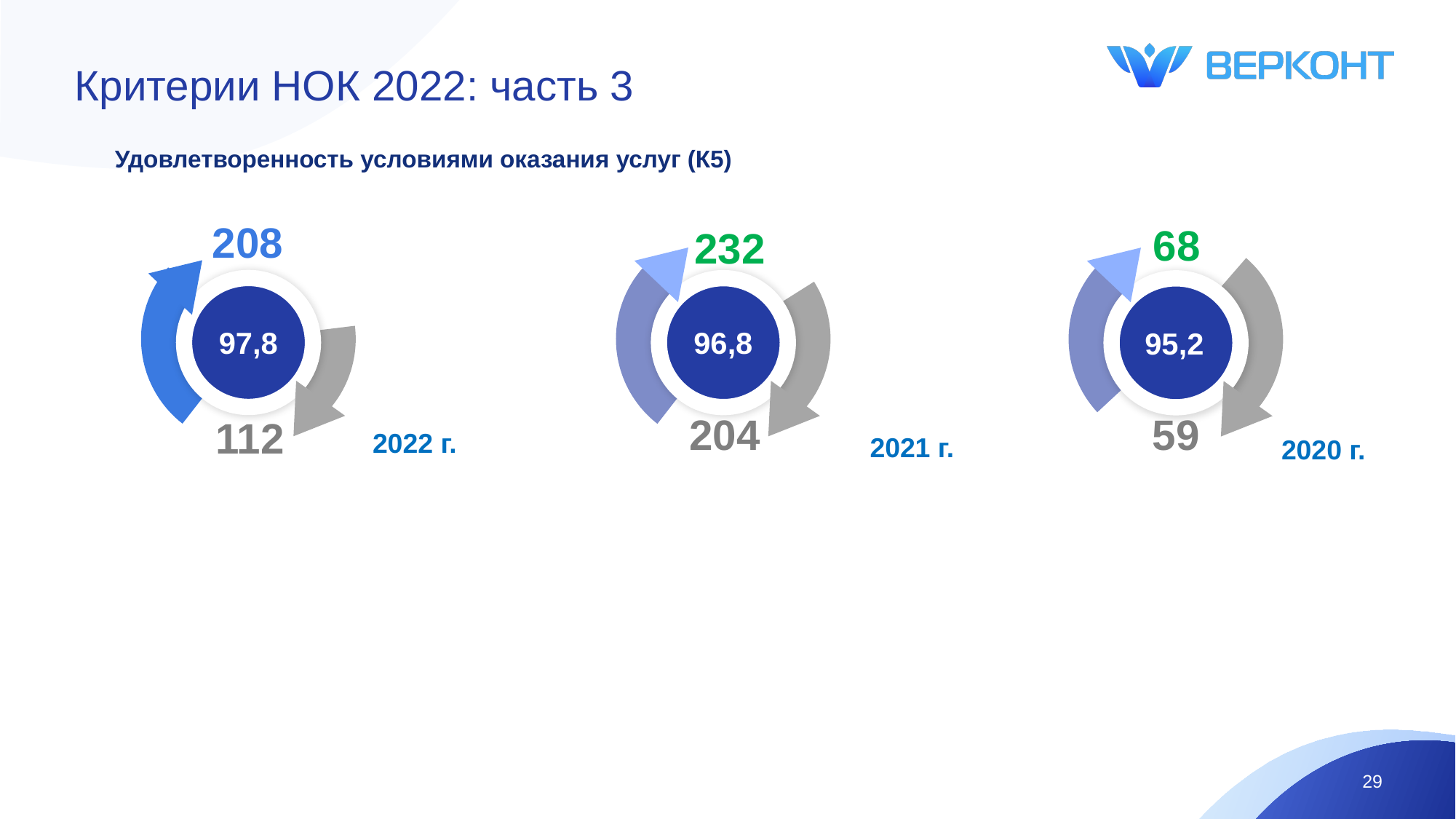

# Критерии НОК 2022: часть 3
Удовлетворенность условиями оказания услуг (К5)
208

97,8

112
68

95,2

59
232

96,8

204
2022 г.
2021 г.
2020 г.
29